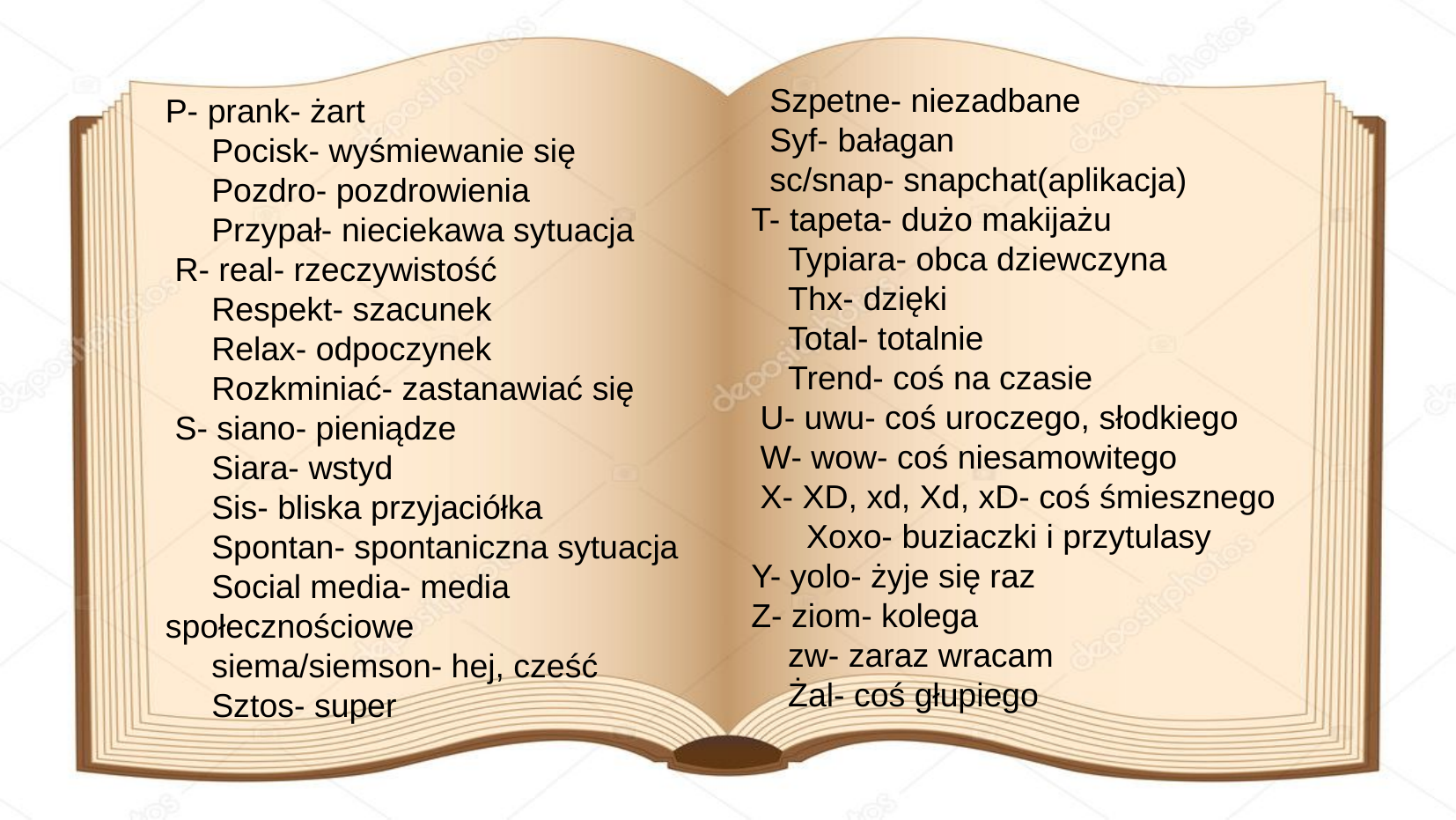

Szpetne- niezadbane
  Syf- bałagan
  sc/snap- snapchat(aplikacja)
T- tapeta- dużo makijażu
    Typiara- obca dziewczyna
    Thx- dzięki
    Total- totalnie
    Trend- coś na czasie
 U- uwu- coś uroczego, słodkiego
 W- wow- coś niesamowitego
 X- XD, xd, Xd, xD- coś śmiesznego
      Xoxo- buziaczki i przytulasy
Y- yolo- żyje się raz
Z- ziom- kolega
    zw- zaraz wracam
    Żal- coś głupiego

P- prank- żart
     Pocisk- wyśmiewanie się
     Pozdro- pozdrowienia
     Przypał- nieciekawa sytuacja
 R- real- rzeczywistość
     Respekt- szacunek
     Relax- odpoczynek
     Rozkminiać- zastanawiać się
 S- siano- pieniądze
     Siara- wstyd
     Sis- bliska przyjaciółka
     Spontan- spontaniczna sytuacja
     Social media- media społecznościowe
     siema/siemson- hej, cześć
     Sztos- super